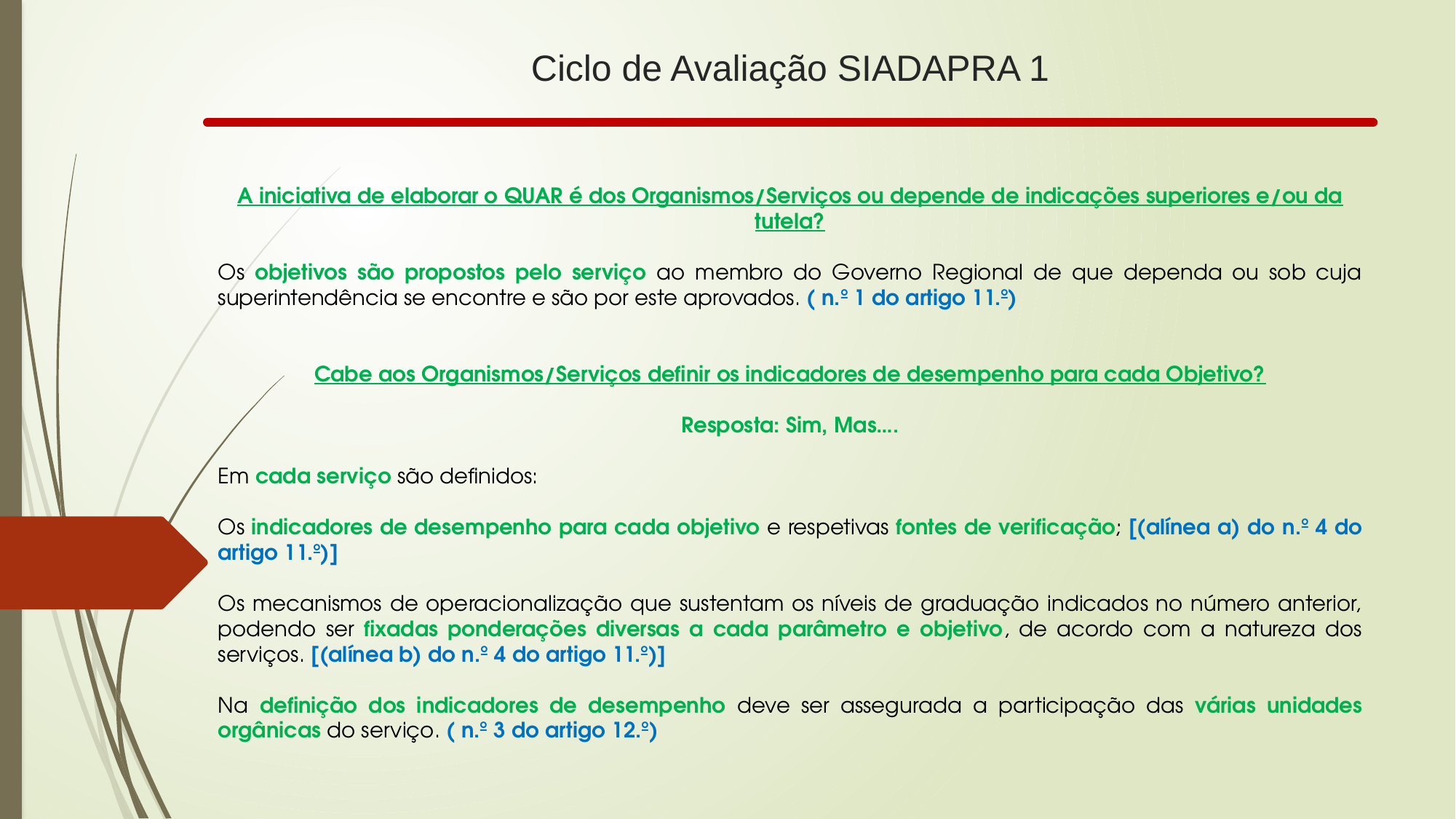

# Ciclo de Avaliação SIADAPRA 1
A iniciativa de elaborar o QUAR é dos Organismos/Serviços ou depende de indicações superiores e/ou da tutela?

Os objetivos são propostos pelo serviço ao membro do Governo Regional de que dependa ou sob cuja superintendência se encontre e são por este aprovados. ( n.º 1 do artigo 11.º)

Cabe aos Organismos/Serviços definir os indicadores de desempenho para cada Objetivo?

Resposta: Sim, Mas….

Em cada serviço são definidos:

Os indicadores de desempenho para cada objetivo e respetivas fontes de verificação; [(alínea a) do n.º 4 do artigo 11.º)]

Os mecanismos de operacionalização que sustentam os níveis de graduação indicados no número anterior, podendo ser fixadas ponderações diversas a cada parâmetro e objetivo, de acordo com a natureza dos serviços. [(alínea b) do n.º 4 do artigo 11.º)]

Na definição dos indicadores de desempenho deve ser assegurada a participação das várias unidades orgânicas do serviço. ( n.º 3 do artigo 12.º)